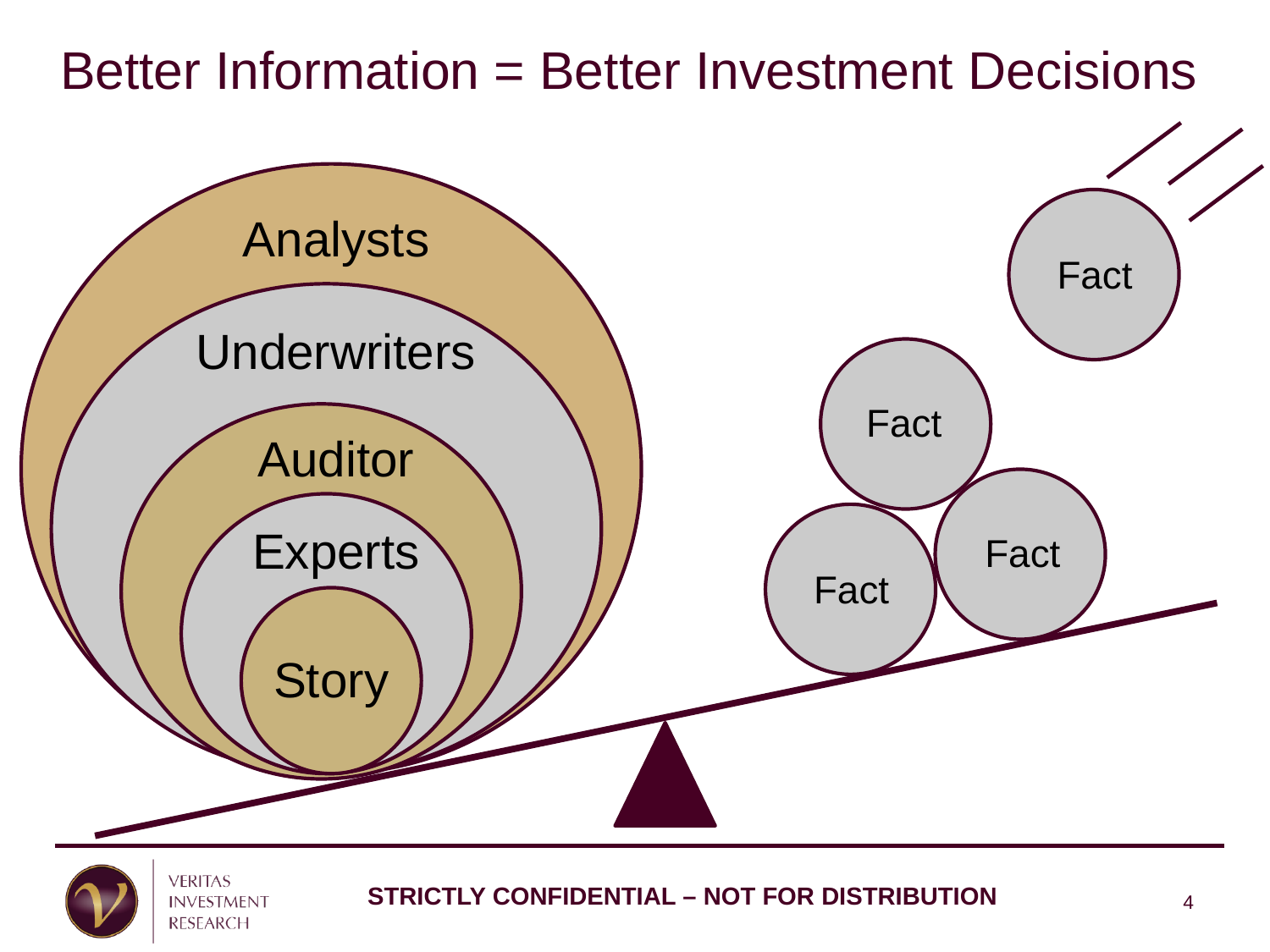

# Better Information = Better Investment Decisions
A

Analysts
Fact
A
Underwriters

Fact
A
Auditor

A

Experts
Fact
Fact

Story

4